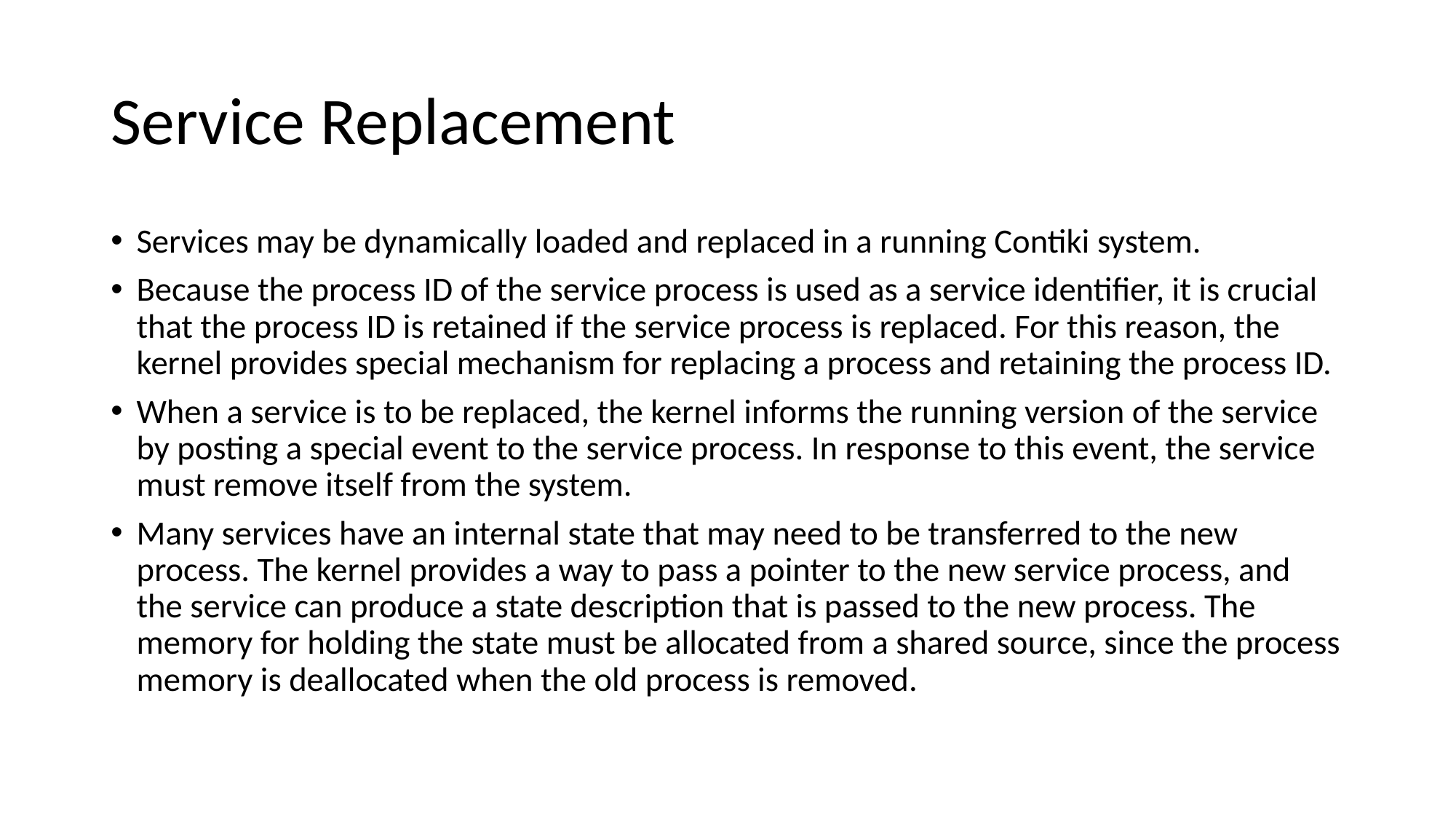

# Service Replacement
Services may be dynamically loaded and replaced in a running Contiki system.
Because the process ID of the service process is used as a service identifier, it is crucial that the process ID is retained if the service process is replaced. For this reason, the kernel provides special mechanism for replacing a process and retaining the process ID.
When a service is to be replaced, the kernel informs the running version of the service by posting a special event to the service process. In response to this event, the service must remove itself from the system.
Many services have an internal state that may need to be transferred to the new process. The kernel provides a way to pass a pointer to the new service process, and the service can produce a state description that is passed to the new process. The memory for holding the state must be allocated from a shared source, since the process memory is deallocated when the old process is removed.